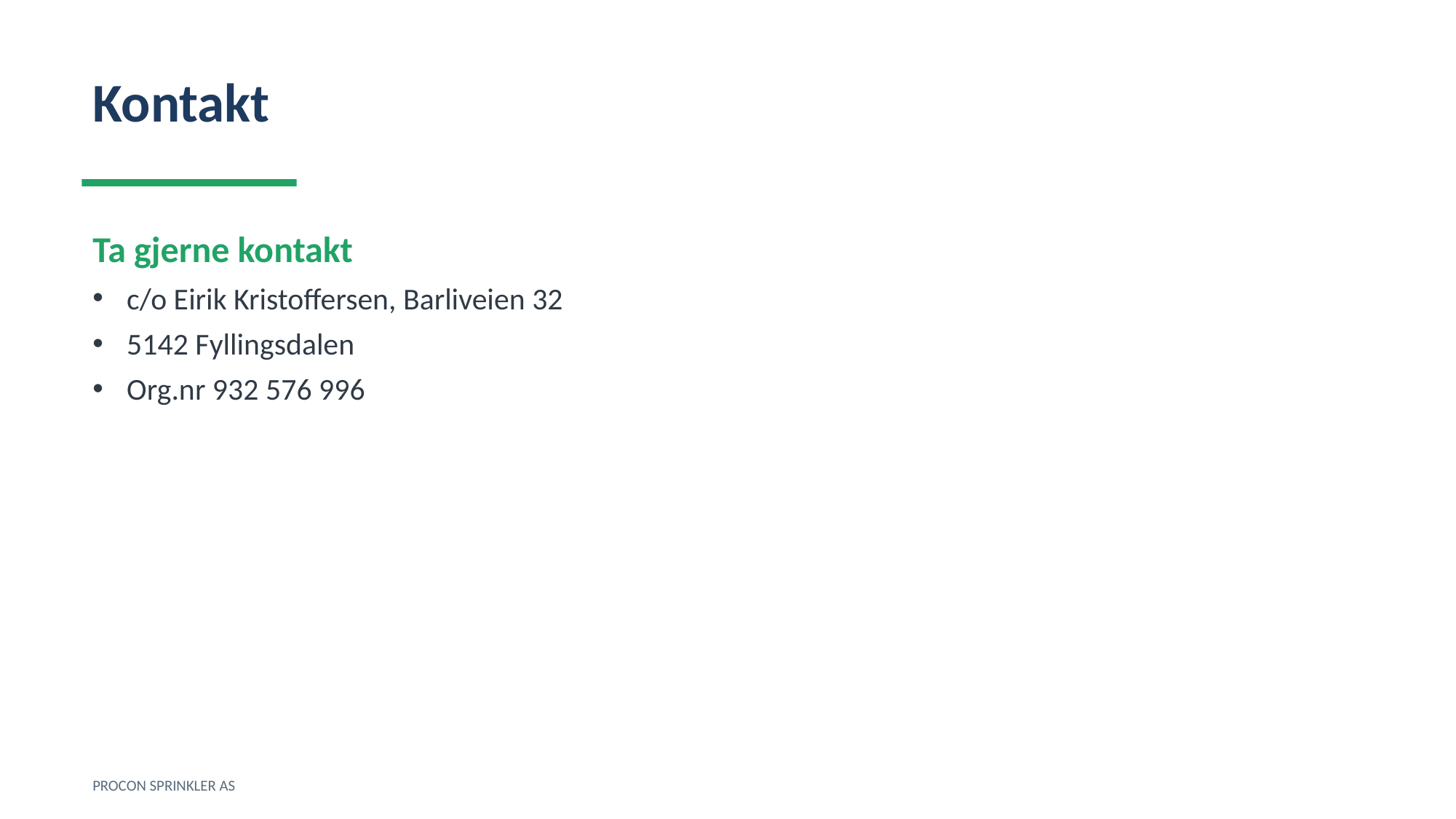

Kontakt

Ta gjerne kontakt
c/o Eirik Kristoffersen, Barliveien 32
5142 Fyllingsdalen
Org.nr 932 576 996
PROCON SPRINKLER AS